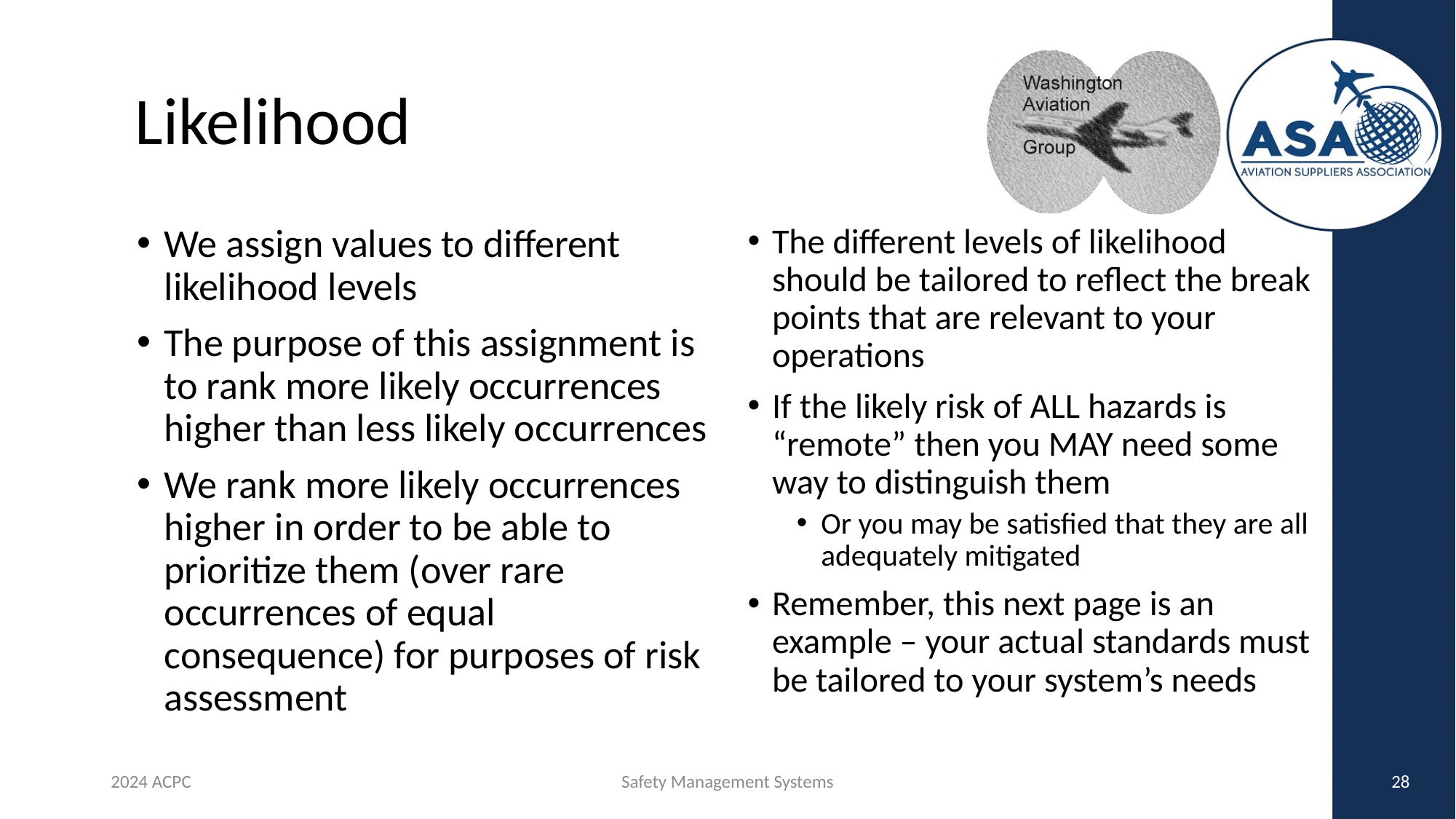

# Likelihood
We assign values to different likelihood levels
The purpose of this assignment is to rank more likely occurrences higher than less likely occurrences
We rank more likely occurrences higher in order to be able to prioritize them (over rare occurrences of equal consequence) for purposes of risk assessment
The different levels of likelihood should be tailored to reflect the break points that are relevant to your operations
If the likely risk of ALL hazards is “remote” then you MAY need some way to distinguish them
Or you may be satisfied that they are all adequately mitigated
Remember, this next page is an example – your actual standards must be tailored to your system’s needs

2024 ACPC
Safety Management Systems
28